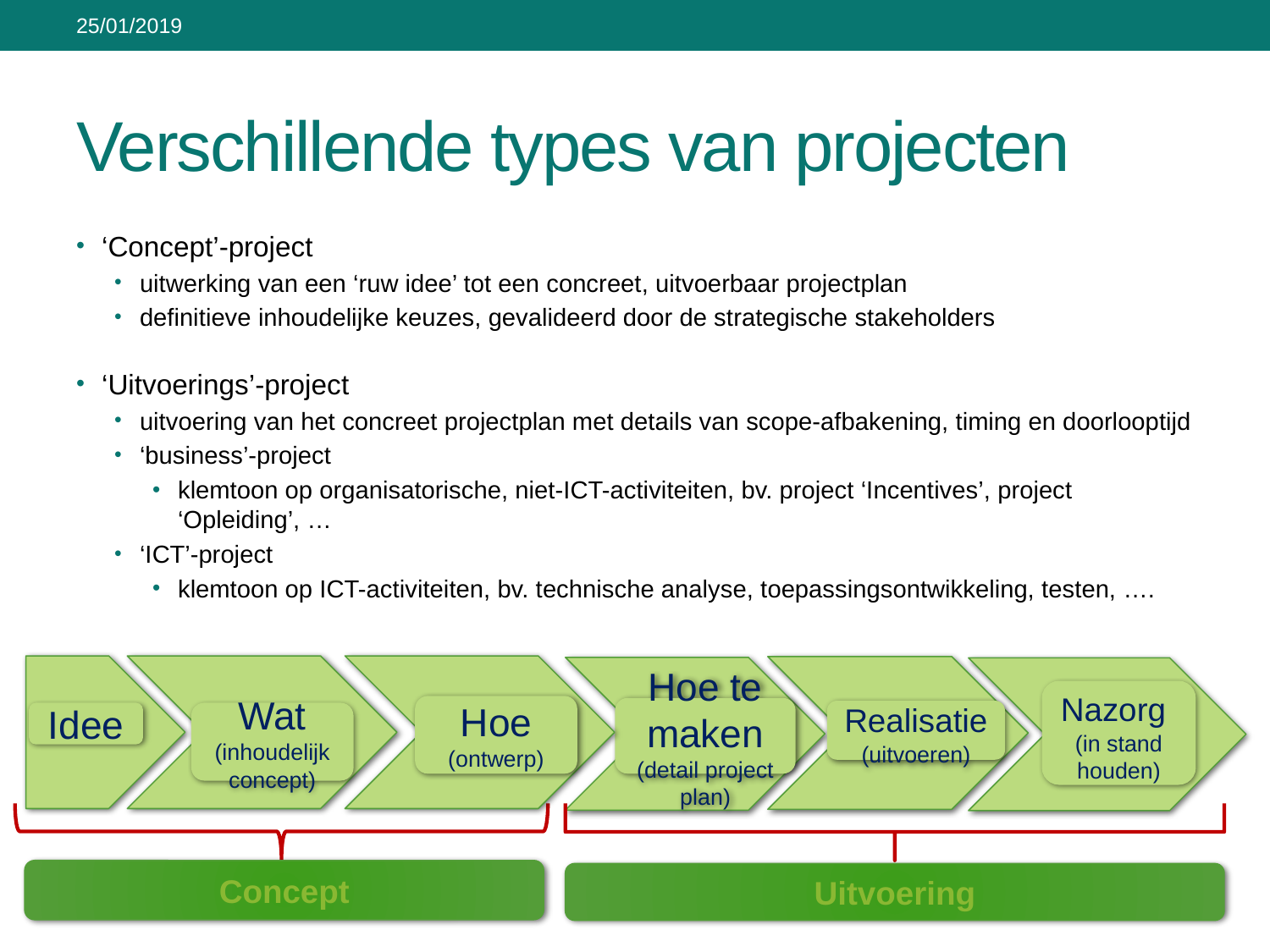

25/01/2019
# Verschillende types van projecten
‘Concept’-project
uitwerking van een ‘ruw idee’ tot een concreet, uitvoerbaar projectplan
definitieve inhoudelijke keuzes, gevalideerd door de strategische stakeholders

‘Uitvoerings’-project
uitvoering van het concreet projectplan met details van scope-afbakening, timing en doorlooptijd
‘business’-project
klemtoon op organisatorische, niet-ICT-activiteiten, bv. project ‘Incentives’, project ‘Opleiding’, …
‘ICT’-project
klemtoon op ICT-activiteiten, bv. technische analyse, toepassingsontwikkeling, testen, ….

Nazorg
(in stand houden)
Hoe te maken (detail project plan)
Realisatie (uitvoeren)
Idee
Wat (inhoudelijk concept)
Concept
Uitvoering

Hoe (ontwerp)
50